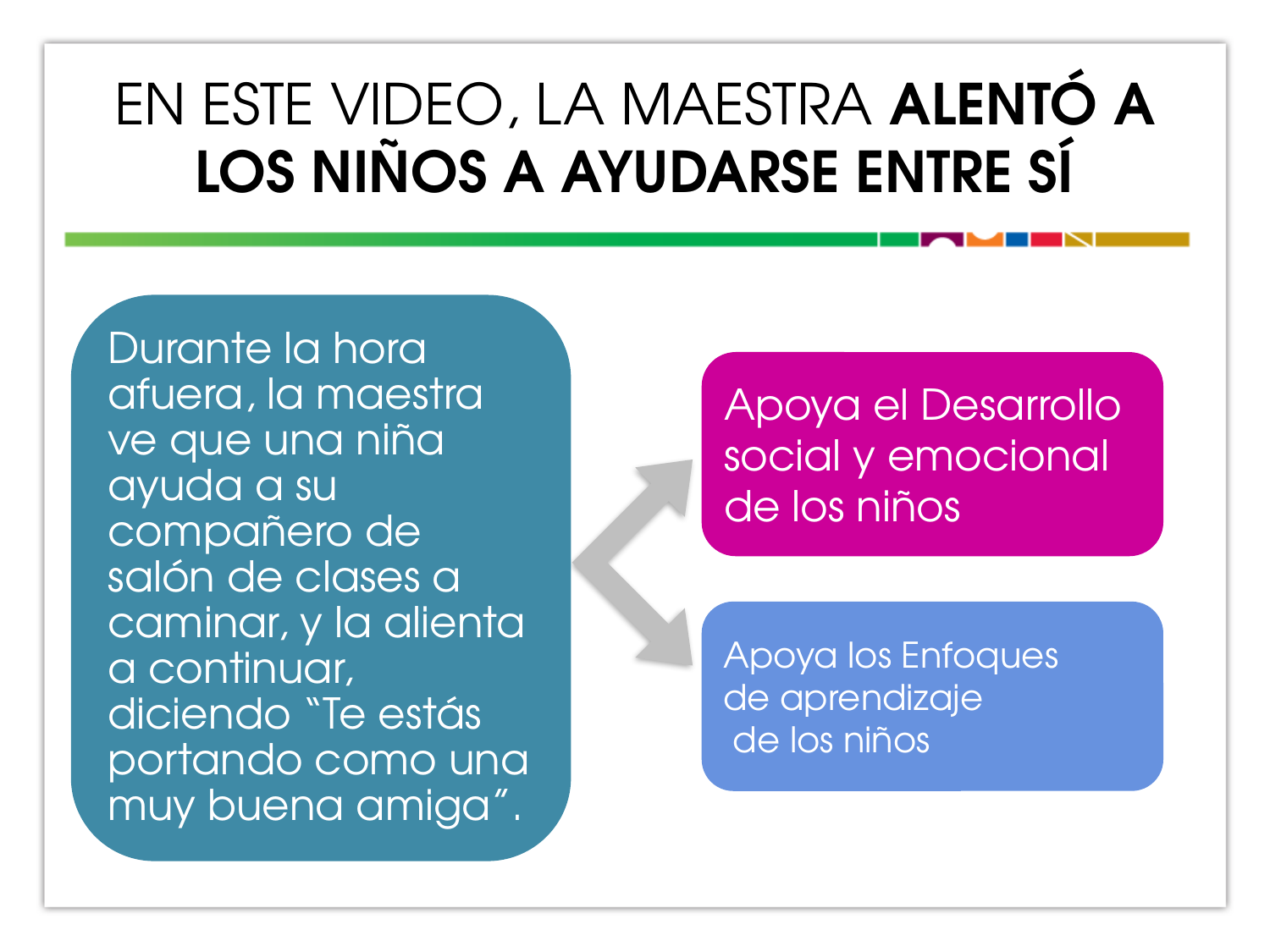

# EN ESTE VIDEO, LA MAESTRA ALENTÓ A LOS NIÑOS A AYUDARSE ENTRE SÍ
Durante la hora afuera, la maestra ve que una niña ayuda a su compañero de salón de clases a caminar, y la alienta a continuar, diciendo “Te estás portando como una muy buena amiga”.
Apoya el Desarrollo
social y emocional de los niños

Apoya los Enfoques
de aprendizaje
 de los niños